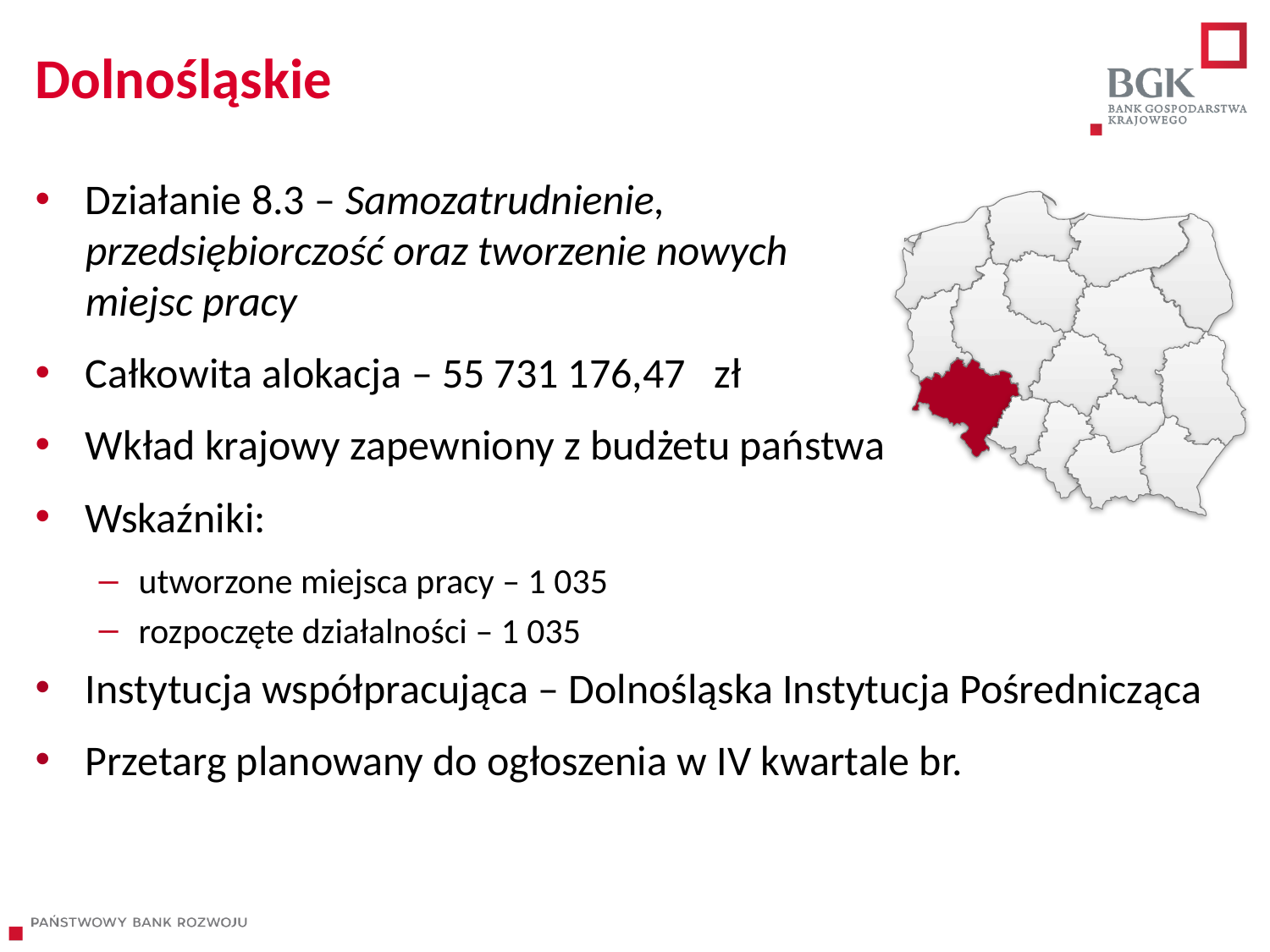

# Dolnośląskie
Działanie 8.3 – Samozatrudnienie, przedsiębiorczość oraz tworzenie nowych miejsc pracy
Całkowita alokacja – 55 731 176,47   zł
Wkład krajowy zapewniony z budżetu państwa

Wskaźniki:
utworzone miejsca pracy – 1 035
rozpoczęte działalności – 1 035
Instytucja współpracująca – Dolnośląska Instytucja Pośrednicząca
Przetarg planowany do ogłoszenia w IV kwartale br.